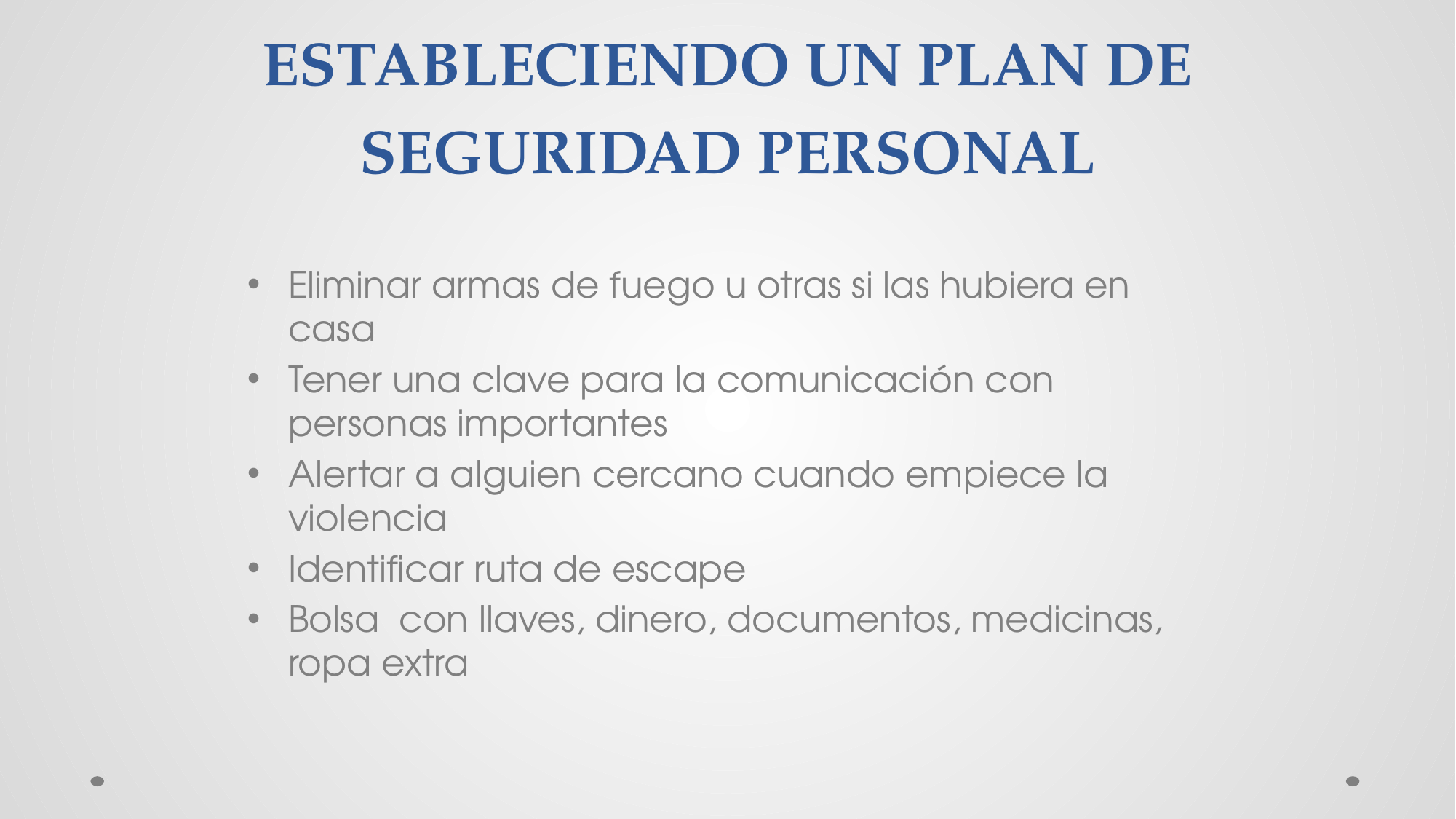

# ESTABLECIENDO UN PLAN DE SEGURIDAD PERSONAL
Eliminar armas de fuego u otras si las hubiera en casa
Tener una clave para la comunicación con personas importantes
Alertar a alguien cercano cuando empiece la violencia
Identificar ruta de escape
Bolsa  con llaves, dinero, documentos, medicinas, ropa extra